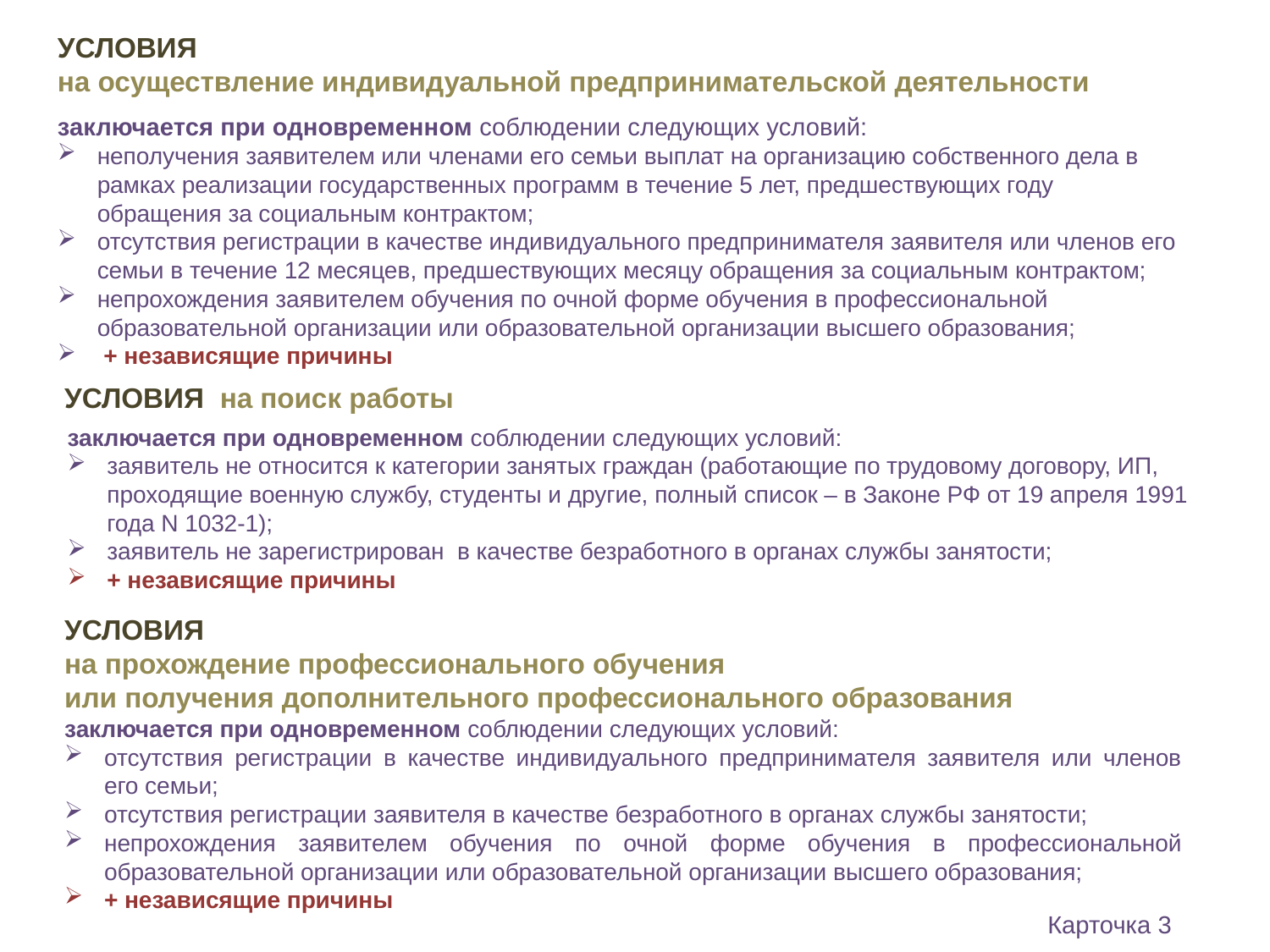

УСЛОВИЯ
на осуществление индивидуальной предпринимательской деятельности
заключается при одновременном соблюдении следующих условий:
неполучения заявителем или членами его семьи выплат на организацию собственного дела в рамках реализации государственных программ в течение 5 лет, предшествующих году обращения за социальным контрактом;
отсутствия регистрации в качестве индивидуального предпринимателя заявителя или членов его семьи в течение 12 месяцев, предшествующих месяцу обращения за социальным контрактом;
непрохождения заявителем обучения по очной форме обучения в профессиональной образовательной организации или образовательной организации высшего образования;
 + независящие причины

УСЛОВИЯ  на поиск работы
заключается при одновременном соблюдении следующих условий:
заявитель не относится к категории занятых граждан (работающие по трудовому договору, ИП, проходящие военную службу, студенты и другие, полный список – в Законе РФ от 19 апреля 1991 года N 1032-1);
заявитель не зарегистрирован  в качестве безработного в органах службы занятости;
+ независящие причины
УСЛОВИЯ
на прохождение профессионального обучения
или получения дополнительного профессионального образования
заключается при одновременном соблюдении следующих условий:
отсутствия регистрации в качестве индивидуального предпринимателя заявителя или членов его семьи;
отсутствия регистрации заявителя в качестве безработного в органах службы занятости;
непрохождения заявителем обучения по очной форме обучения в профессиональной образовательной организации или образовательной организации высшего образования;
+ независящие причины

Карточка 3